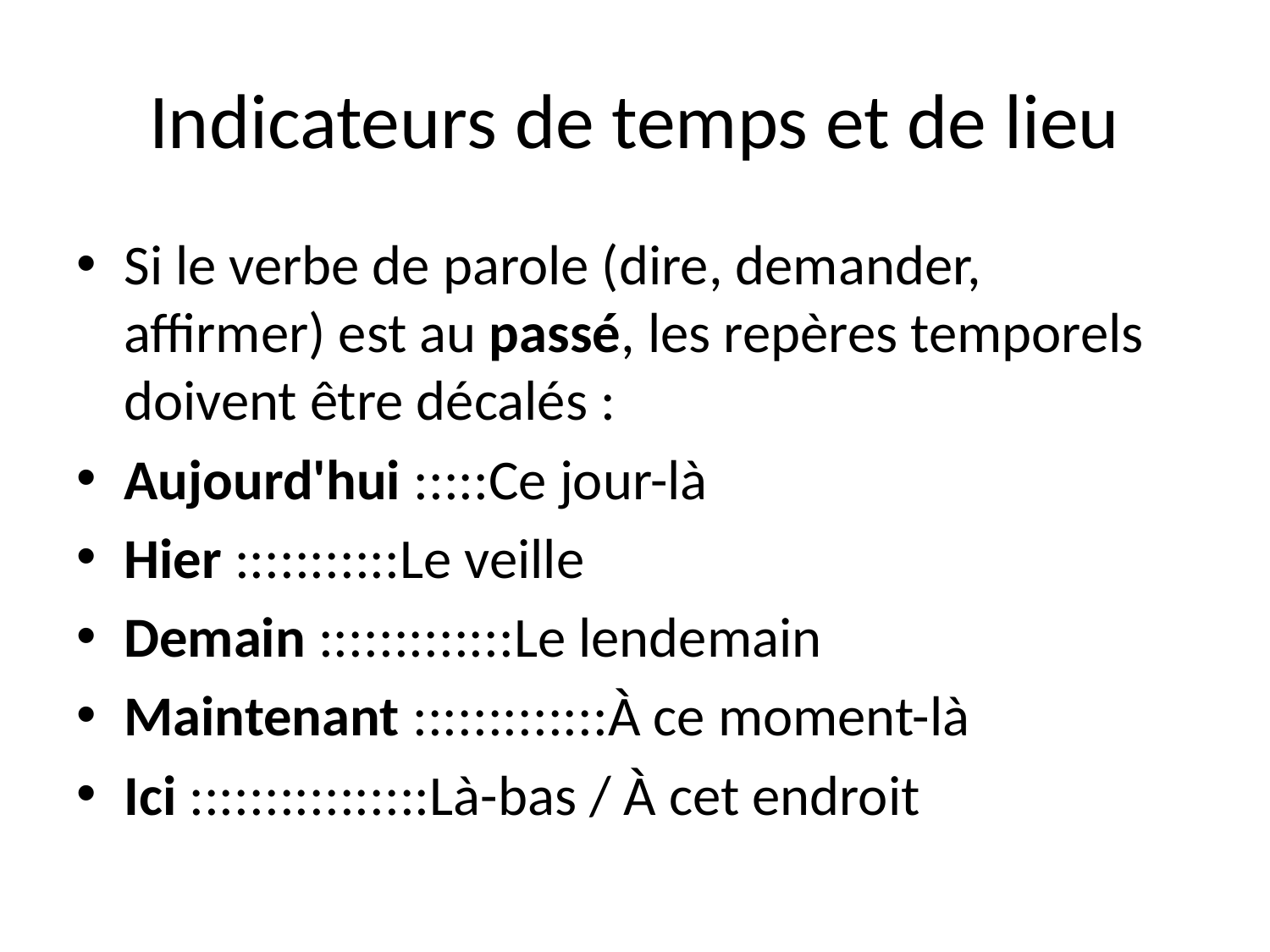

# Indicateurs de temps et de lieu
Si le verbe de parole (dire, demander, affirmer) est au passé, les repères temporels doivent être décalés :
Aujourd'hui :::::Ce jour-là
Hier :::::::::::Le veille
Demain :::::::::::::Le lendemain
Maintenant :::::::::::::À ce moment-là
Ici ::::::::::::::::Là-bas / À cet endroit